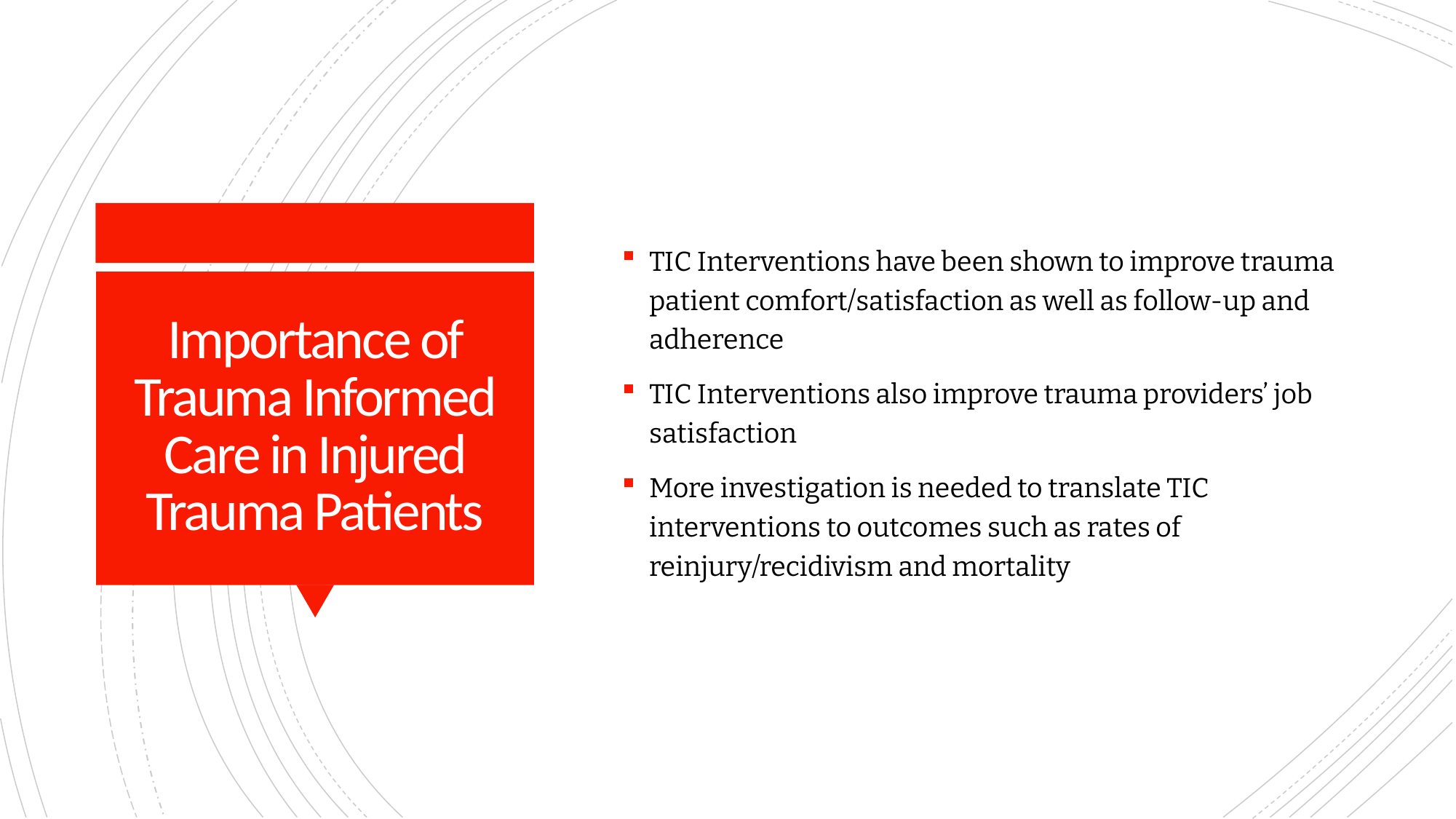

TIC Interventions have been shown to improve trauma patient comfort/satisfaction as well as follow-up and adherence
TIC Interventions also improve trauma providers’ job satisfaction
More investigation is needed to translate TIC interventions to outcomes such as rates of reinjury/recidivism and mortality
# Importance of Trauma Informed Care in Injured Trauma Patients